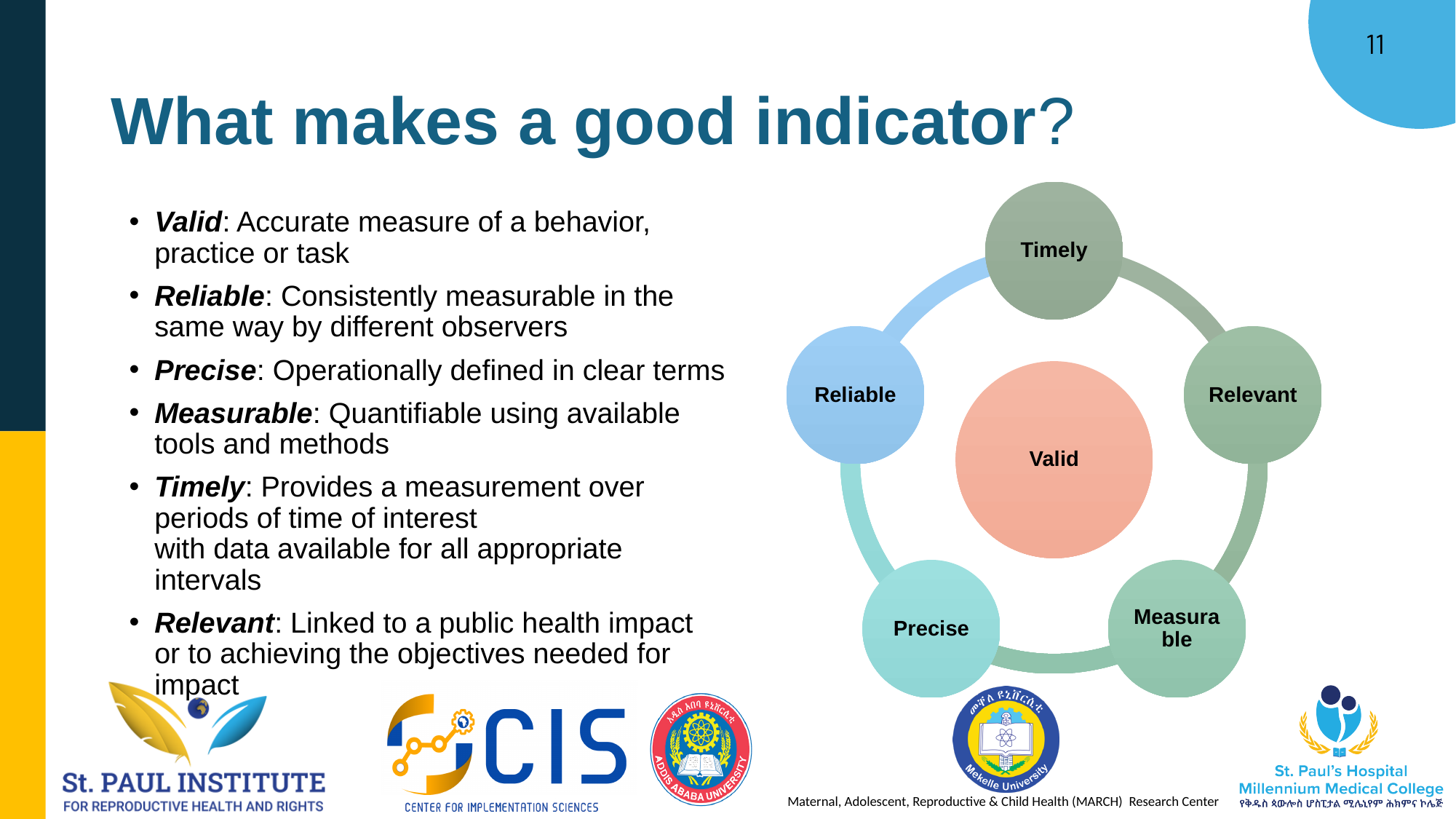

# What makes a good indicator?
Valid
Timely
Relevant
Measurable
Precise
Reliable
Valid: Accurate measure of a behavior, practice or task
Reliable: Consistently measurable in the same way by different observers
Precise: Operationally defined in clear terms
Measurable: Quantifiable using available tools and methods
Timely: Provides a measurement over periods of time of interest
with data available for all appropriate intervals
Relevant: Linked to a public health impact or to achieving the objectives needed for impact